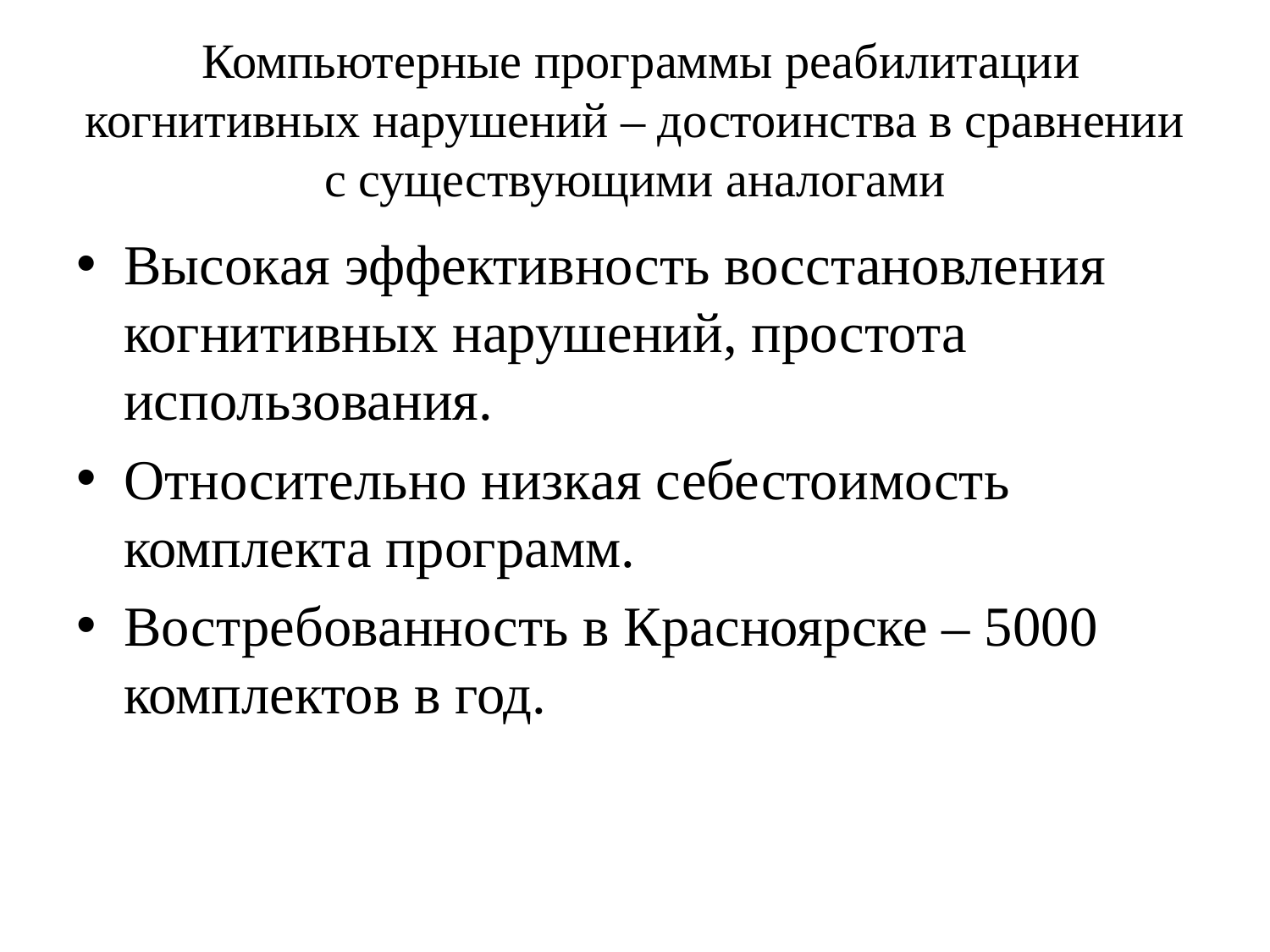

# Компьютерные программы реабилитации когнитивных нарушений – достоинства в сравнении с существующими аналогами
Высокая эффективность восстановления когнитивных нарушений, простота использования.
Относительно низкая себестоимость комплекта программ.
Востребованность в Красноярске – 5000 комплектов в год.